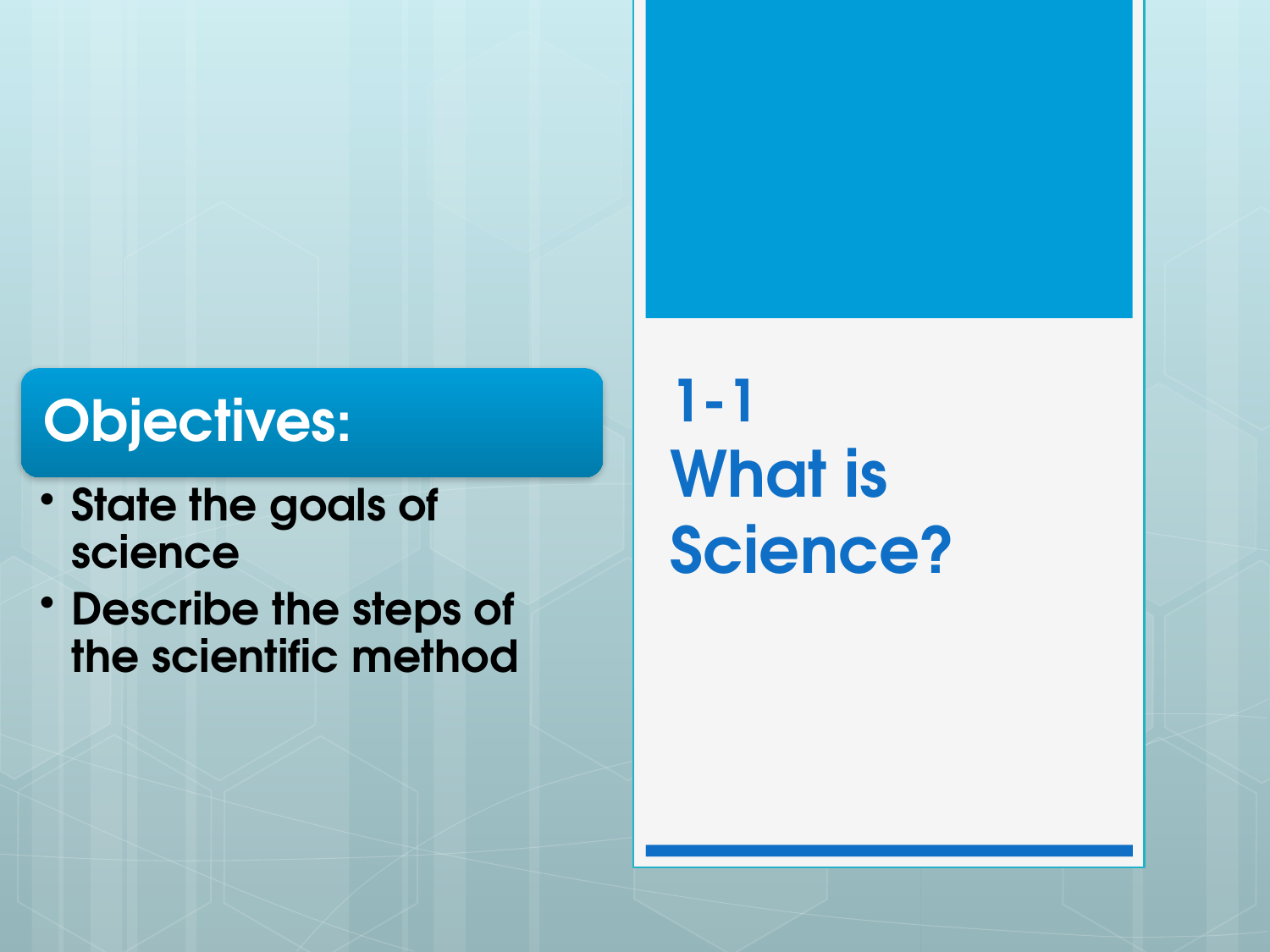

# 1-1 What is Science?
Objectives:
State the goals of science
Describe the steps of the scientific method